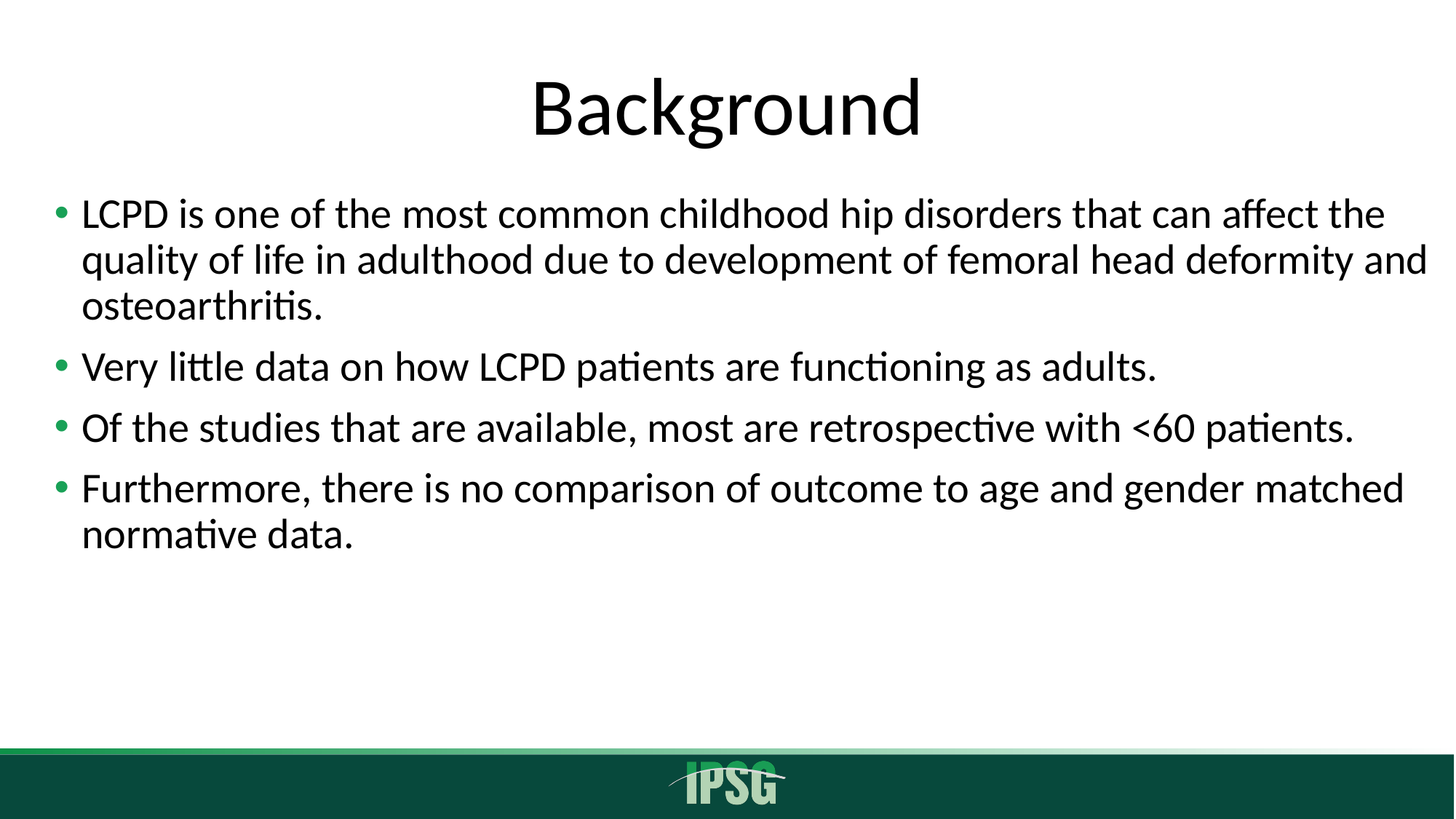

# Background
LCPD is one of the most common childhood hip disorders that can affect the quality of life in adulthood due to development of femoral head deformity and osteoarthritis.
Very little data on how LCPD patients are functioning as adults.
Of the studies that are available, most are retrospective with <60 patients.
Furthermore, there is no comparison of outcome to age and gender matched normative data.